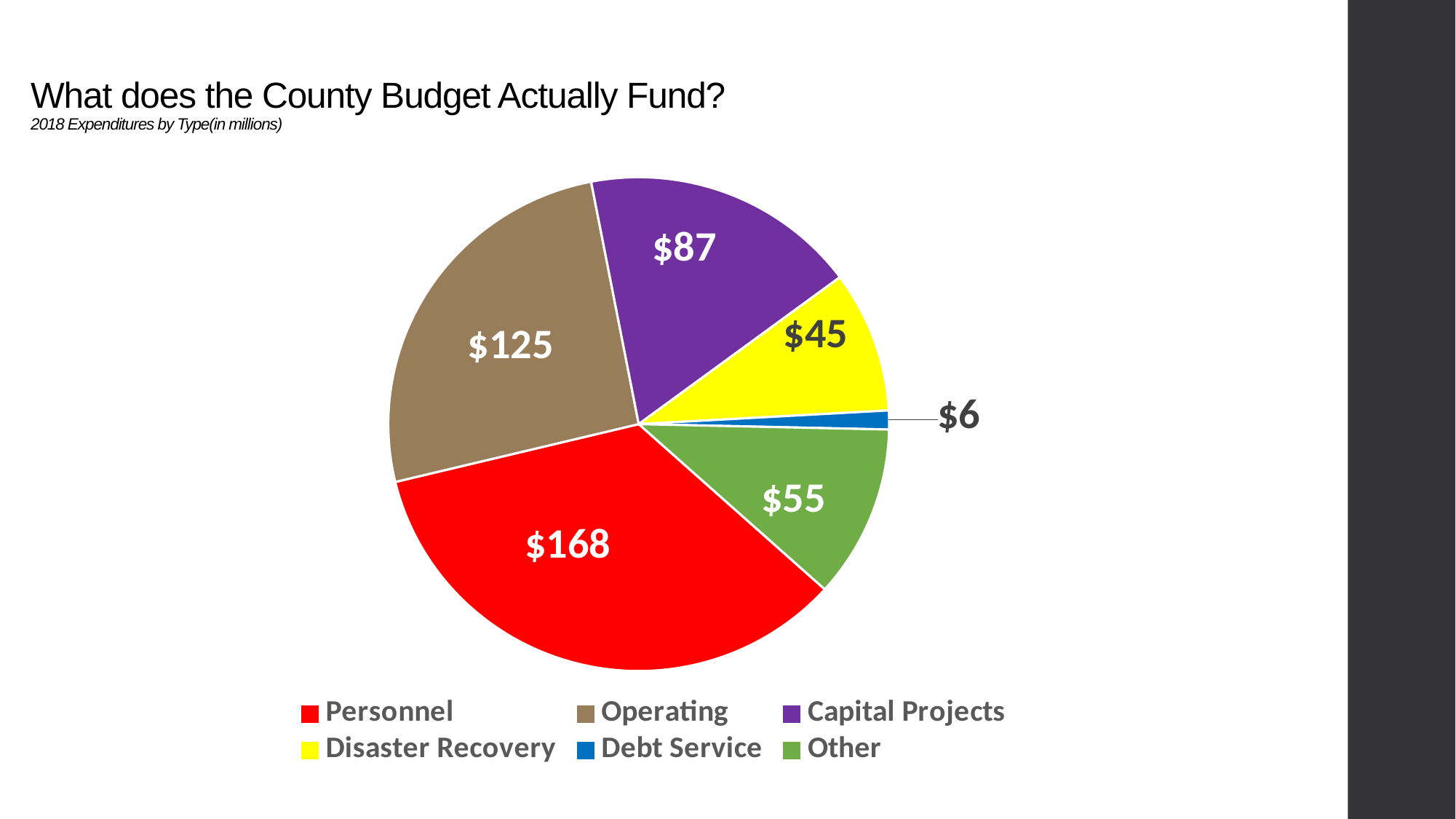

# What does the County Budget Actually Fund? 2018 Expenditures by Type(in millions)

### Chart

| Category |  |
|---|---|
| Personnel | 168.0 |
| Operating | 125.0 |
| Capital Projects | 87.0 |
| Disaster Recovery | 45.0 |
| Debt Service | 6.0 |
| Other | 55.0 |